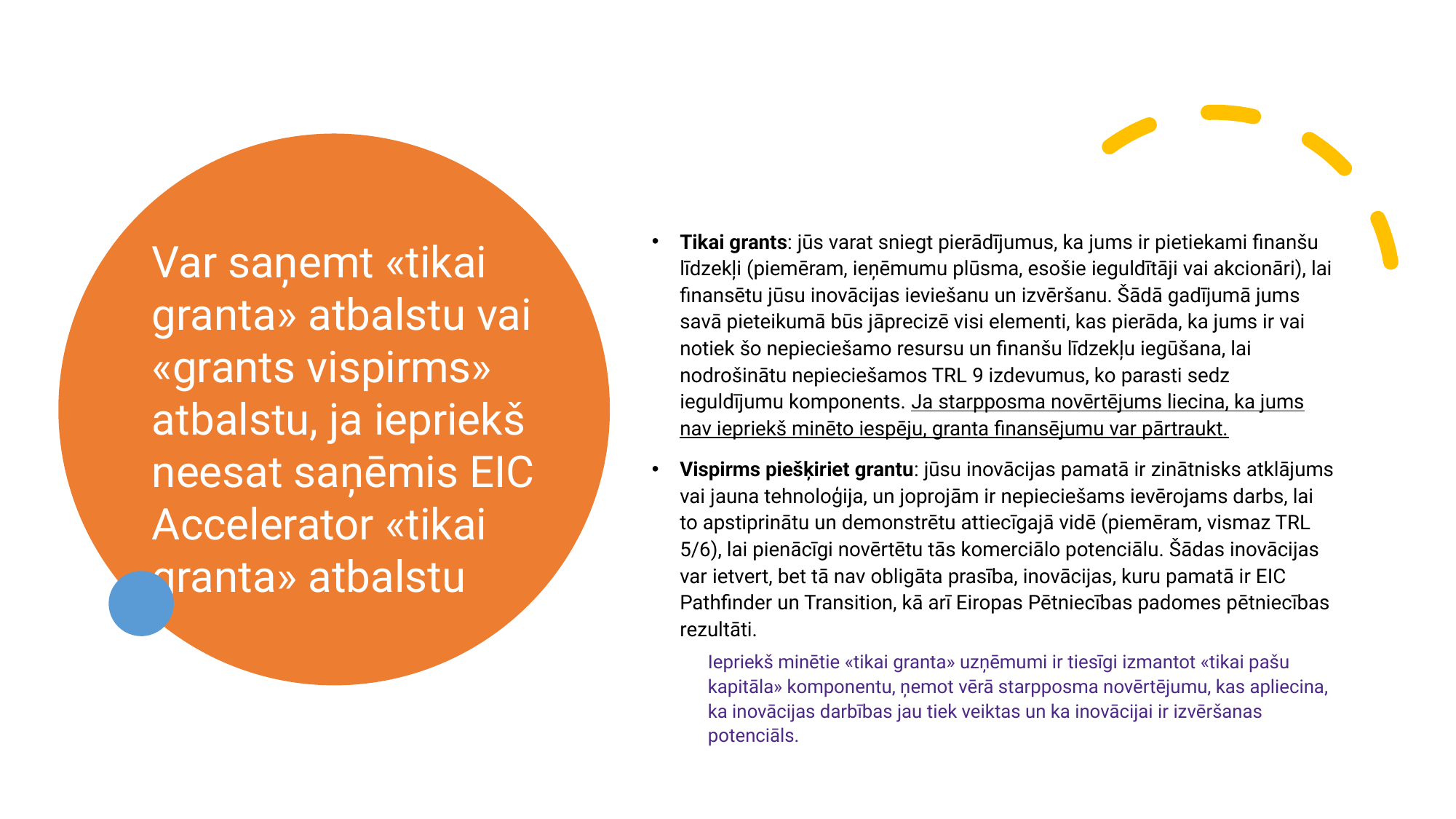

Tikai grants: jūs varat sniegt pierādījumus, ka jums ir pietiekami finanšu līdzekļi (piemēram, ieņēmumu plūsma, esošie ieguldītāji vai akcionāri), lai finansētu jūsu inovācijas ieviešanu un izvēršanu. Šādā gadījumā jums savā pieteikumā būs jāprecizē visi elementi, kas pierāda, ka jums ir vai notiek šo nepieciešamo resursu un finanšu līdzekļu iegūšana, lai nodrošinātu nepieciešamos TRL 9 izdevumus, ko parasti sedz ieguldījumu komponents. Ja starpposma novērtējums liecina, ka jums nav iepriekš minēto iespēju, granta finansējumu var pārtraukt.
Vispirms piešķiriet grantu: jūsu inovācijas pamatā ir zinātnisks atklājums vai jauna tehnoloģija, un joprojām ir nepieciešams ievērojams darbs, lai to apstiprinātu un demonstrētu attiecīgajā vidē (piemēram, vismaz TRL 5/6), lai pienācīgi novērtētu tās komerciālo potenciālu. Šādas inovācijas var ietvert, bet tā nav obligāta prasība, inovācijas, kuru pamatā ir EIC Pathfinder un Transition, kā arī Eiropas Pētniecības padomes pētniecības rezultāti.
Iepriekš minētie «tikai granta» uzņēmumi ir tiesīgi izmantot «tikai pašu kapitāla» komponentu, ņemot vērā starpposma novērtējumu, kas apliecina, ka inovācijas darbības jau tiek veiktas un ka inovācijai ir izvēršanas potenciāls.
# Var saņemt «tikai granta» atbalstu vai «grants vispirms» atbalstu, ja iepriekš neesat saņēmis EIC Accelerator «tikai granta» atbalstu